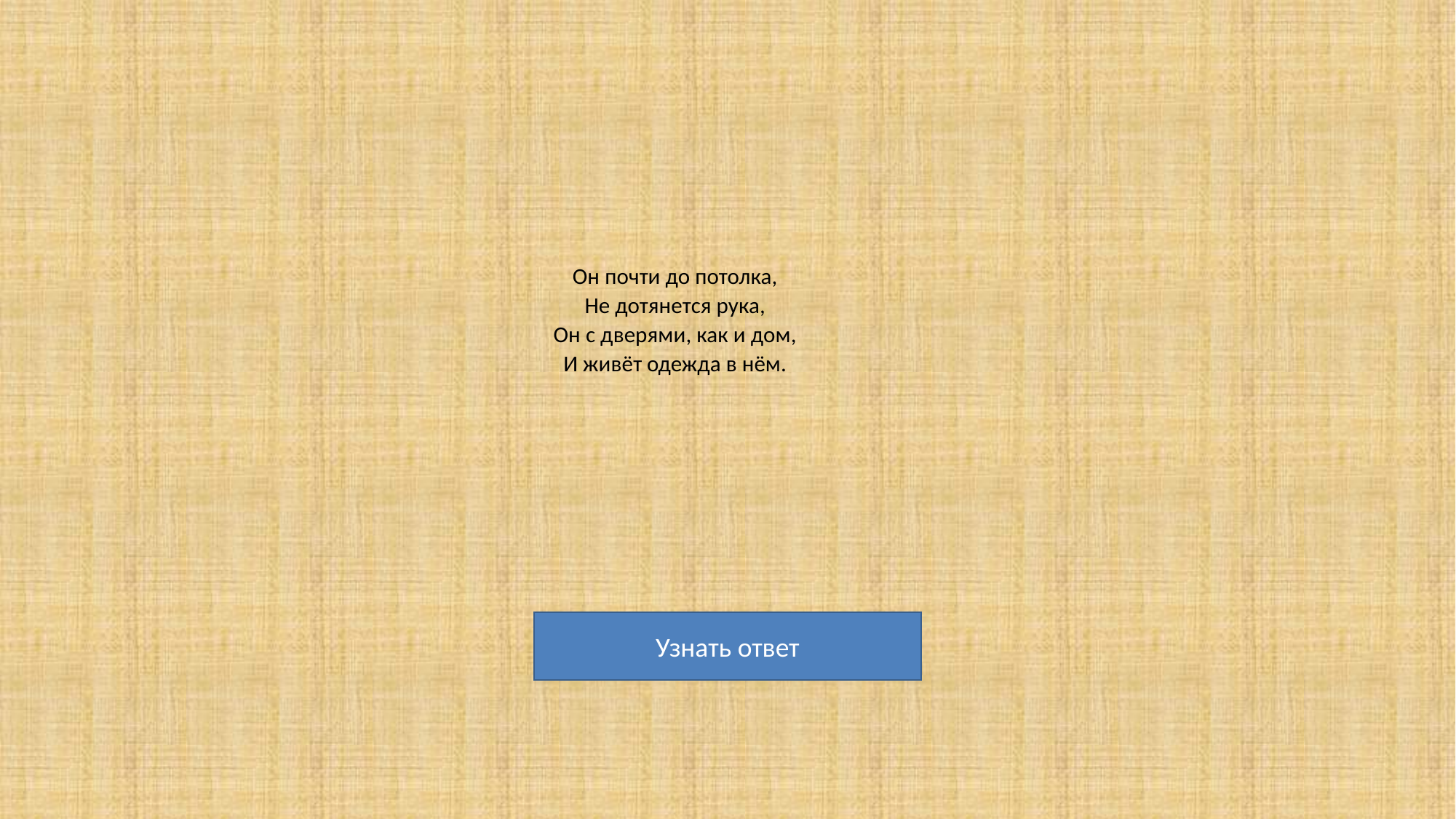

# Он почти до потолка, Не дотянется рука, Он с дверями, как и дом, И живёт одежда в нём.